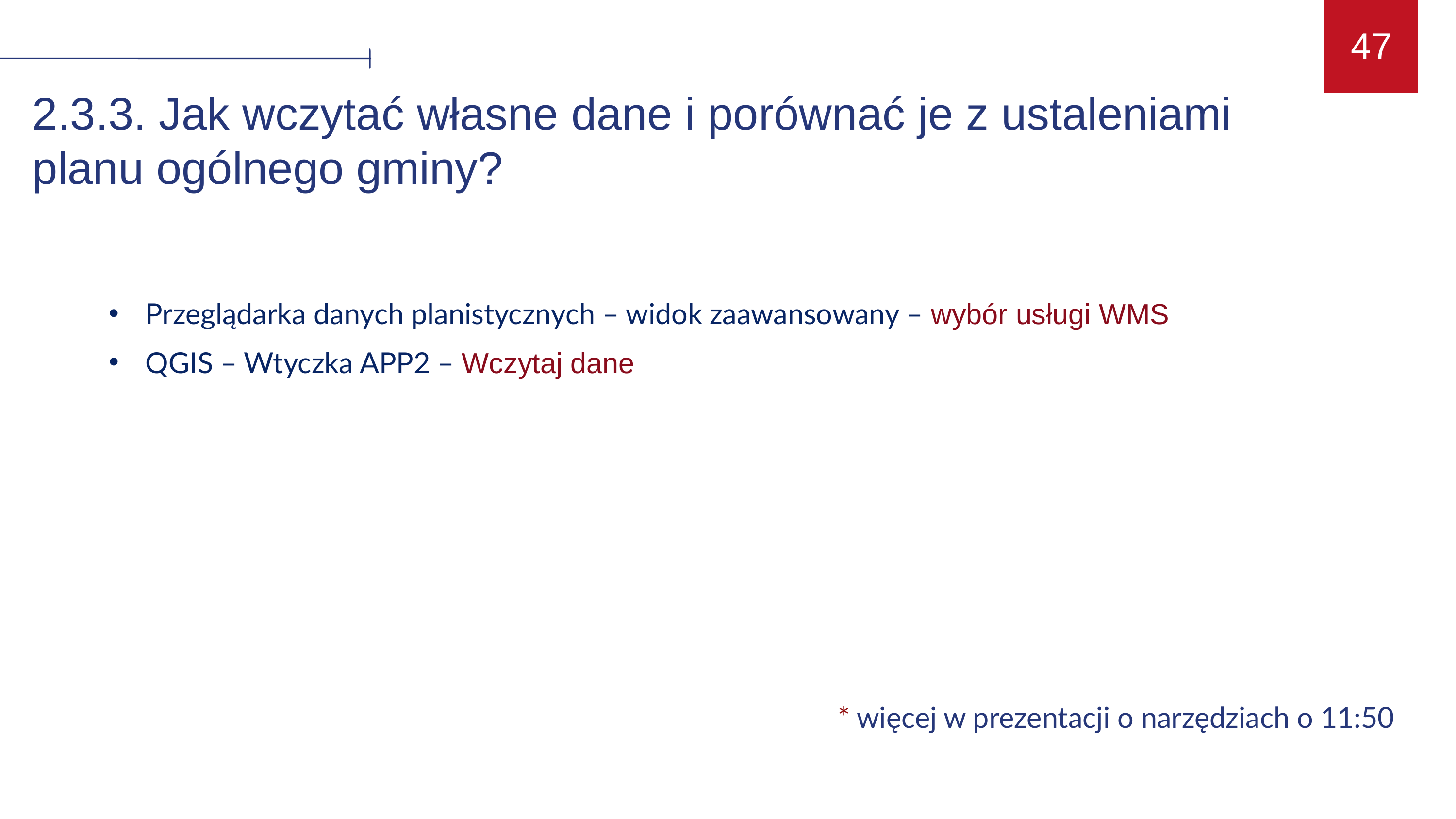

47

2.3.3. Jak wczytać własne dane i porównać je z ustaleniami planu ogólnego gminy?

Przeglądarka danych planistycznych – widok zaawansowany – wybór usługi WMS
QGIS – Wtyczka APP2 – Wczytaj dane

 * więcej w prezentacji o narzędziach o 11:50